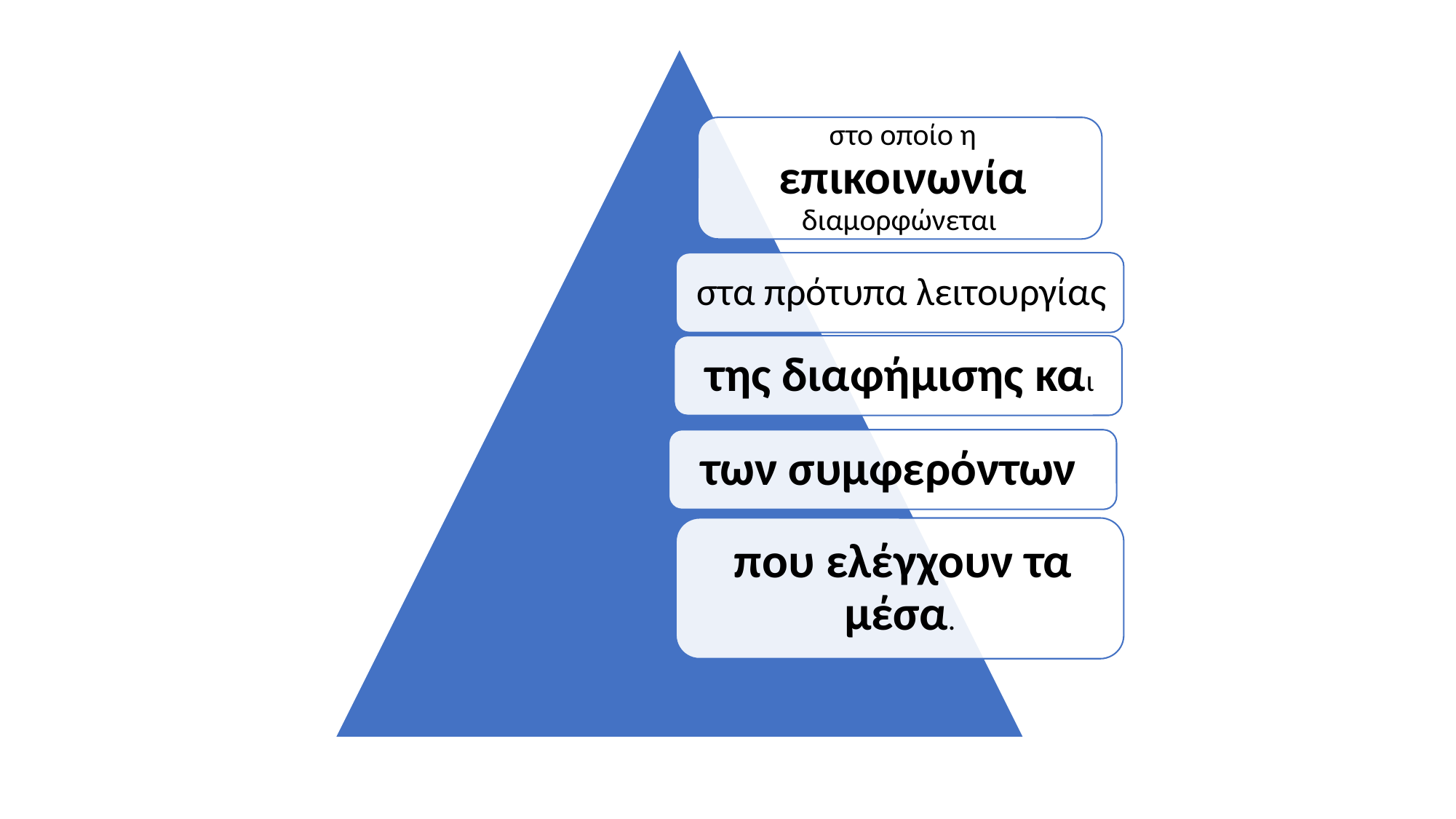

στο οποίο η επικοινωνία διαμορφώνεται
στα πρότυπα λειτουργίας
της διαφήμισης και
των συμφερόντων
που ελέγχουν τα μέσα.